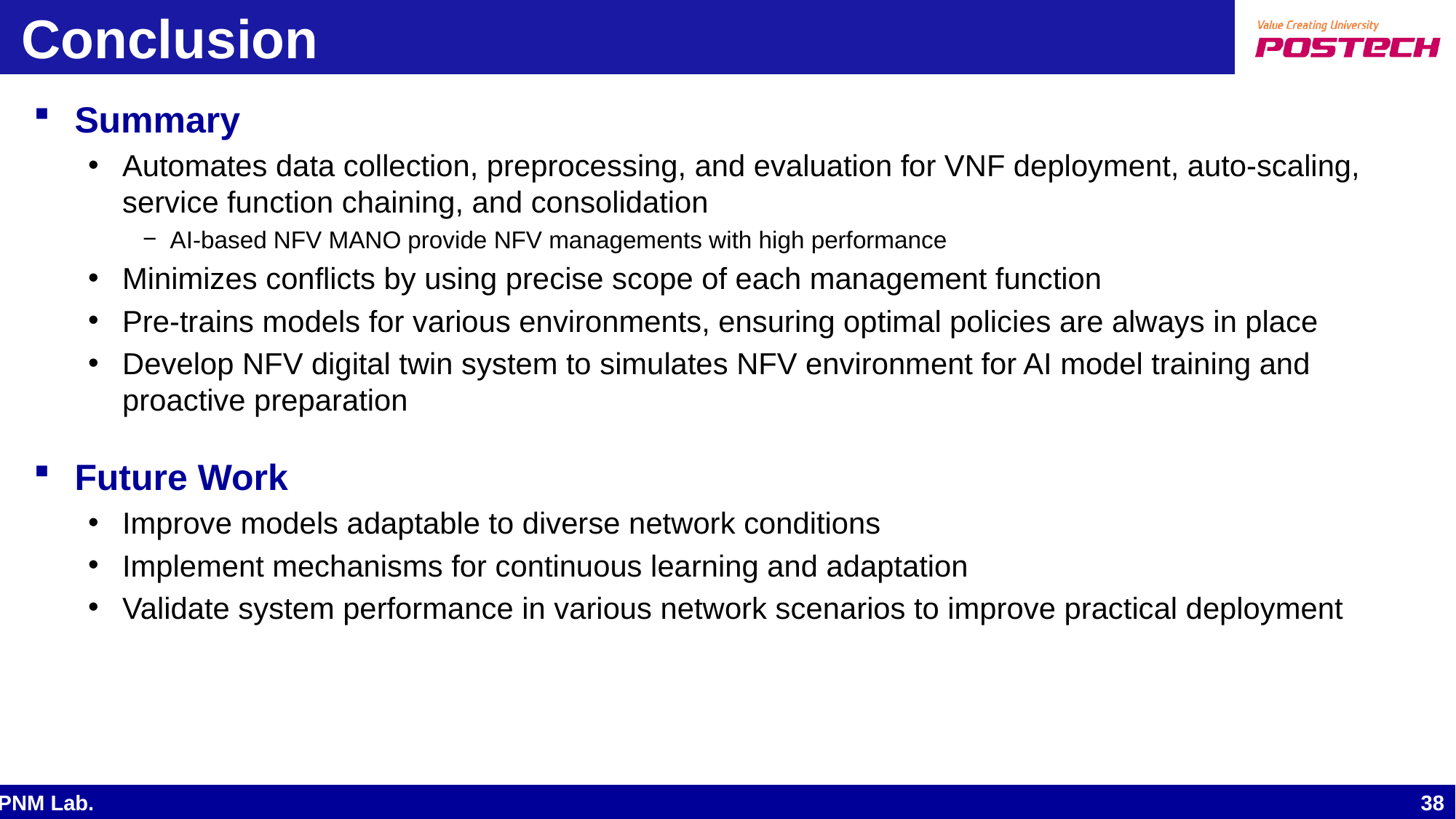

# Conclusion
Summary
Automates data collection, preprocessing, and evaluation for VNF deployment, auto-scaling, service function chaining, and consolidation
AI-based NFV MANO provide NFV managements with high performance
Minimizes conflicts by using precise scope of each management function
Pre-trains models for various environments, ensuring optimal policies are always in place
Develop NFV digital twin system to simulates NFV environment for AI model training and proactive preparation
Receiving rate (14.1%), Loss rate (-3.3%), Delay (15.3%)
Future Work
Improve models adaptable to diverse network conditions
Implement mechanisms for continuous learning and adaptation
Validate system performance in various network scenarios to improve practical deployment